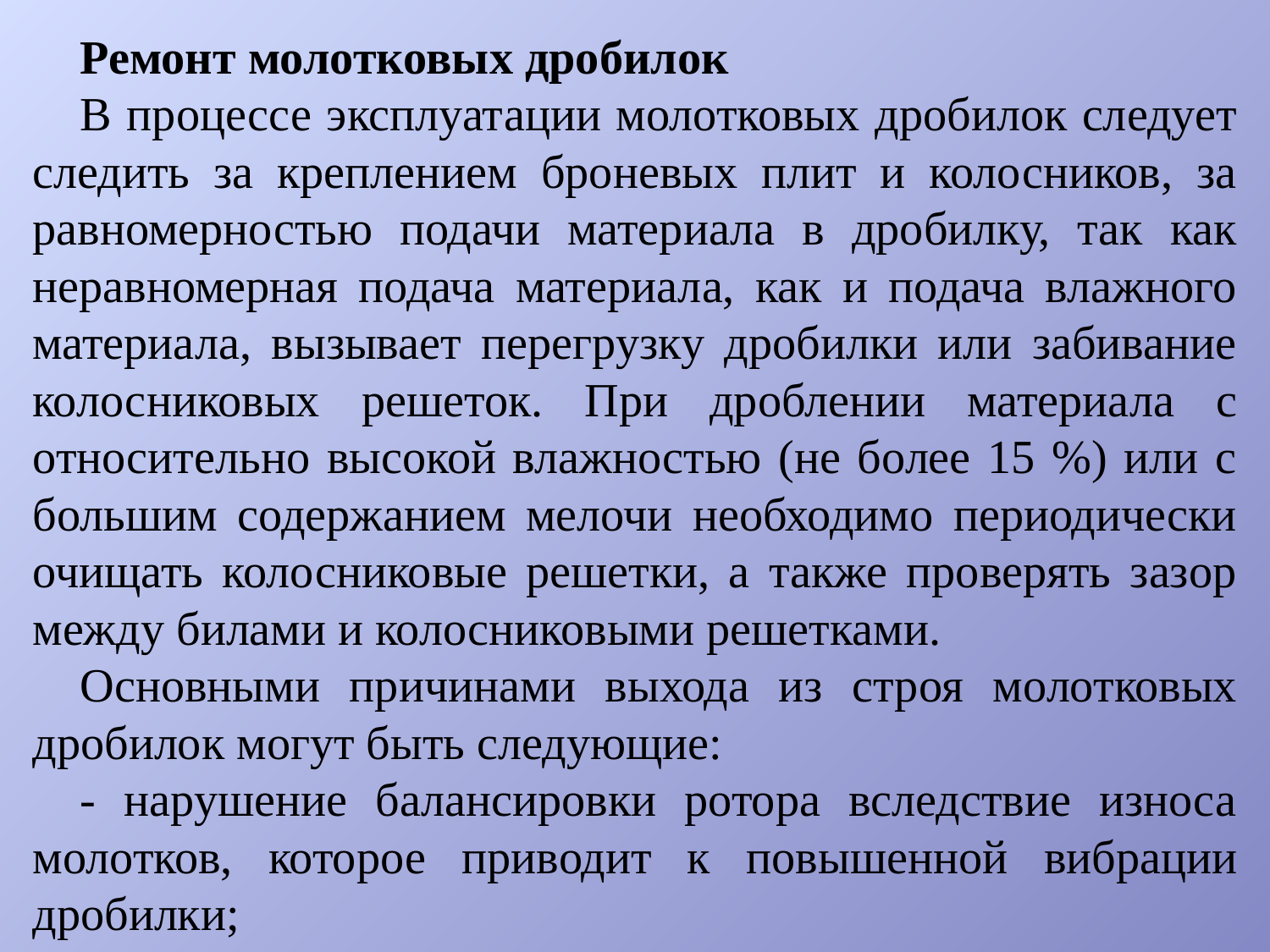

Ремонт молотковых дробилок
В процессе эксплуатации молотковых дробилок следует следить за креплением броневых плит и колосников, за равномерностью подачи материала в дробилку, так как неравномерная подача материала, как и подача влажного материала, вызывает перегрузку дробилки или забивание колосниковых решеток. При дроблении материала с относительно высокой влажностью (не более 15 %) или с большим содержанием мелочи необходимо периодически очищать колосниковые решетки, а также проверять зазор между билами и колосниковыми решетками.
Основными причинами выхода из строя молотковых дробилок могут быть следующие:
- нарушение балансировки ротора вследствие износа молотков, которое приводит к повышенной вибрации дробилки;